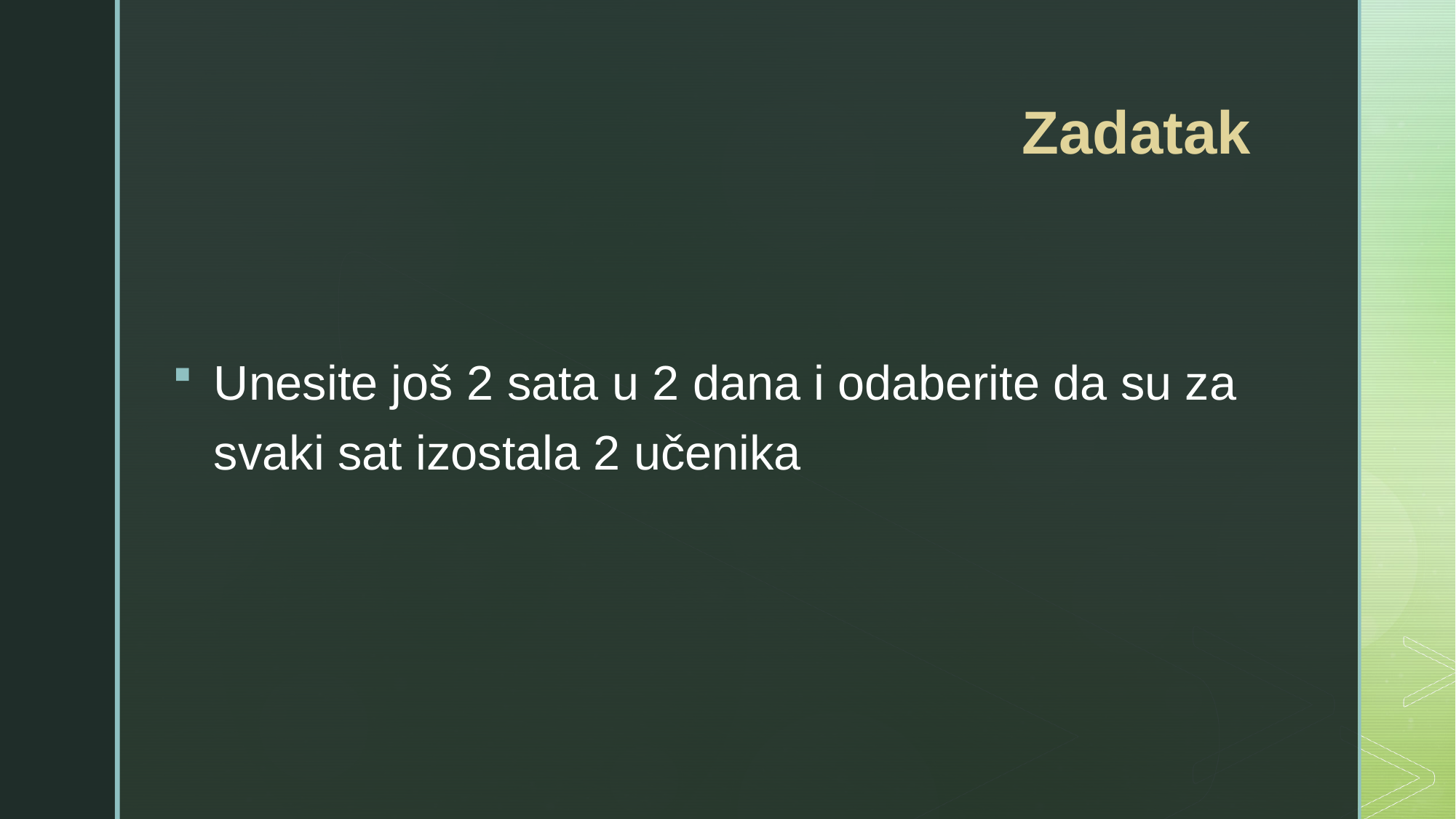

Unesite još 2 sata u 2 dana i odaberite da su za svaki sat izostala 2 učenika
# Zadatak